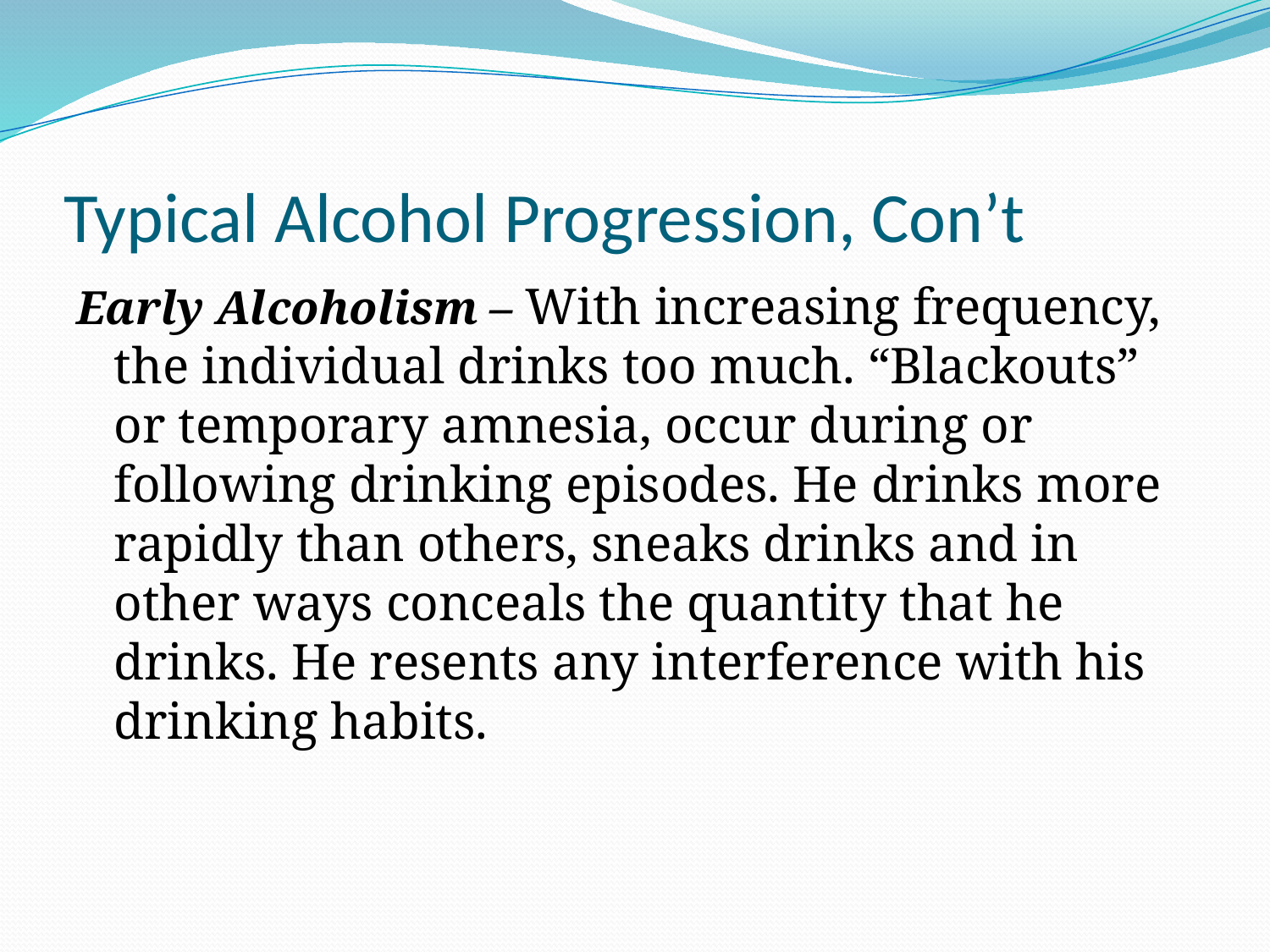

# Typical Alcohol Progression, Con’t
Early Alcoholism – With increasing frequency, the individual drinks too much. “Blackouts” or temporary amnesia, occur during or following drinking episodes. He drinks more rapidly than others, sneaks drinks and in other ways conceals the quantity that he drinks. He resents any interference with his drinking habits.